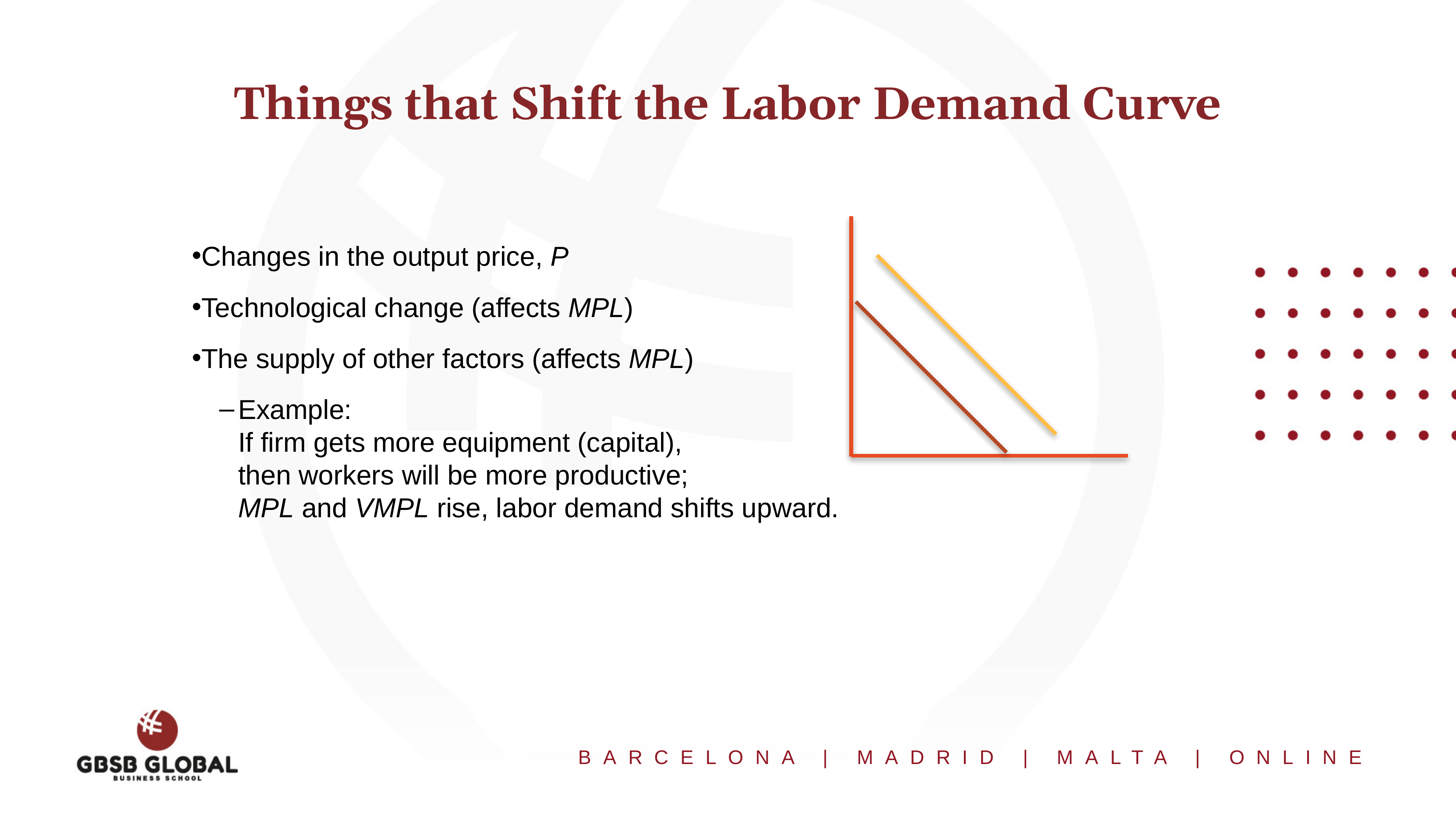

# Things that Shift the Labor Demand Curve

Changes in the output price, P
Technological change (affects MPL)
The supply of other factors (affects MPL)
Example:
If firm gets more equipment (capital),
then workers will be more productive;
MPL and VMPL rise, labor demand shifts upward.